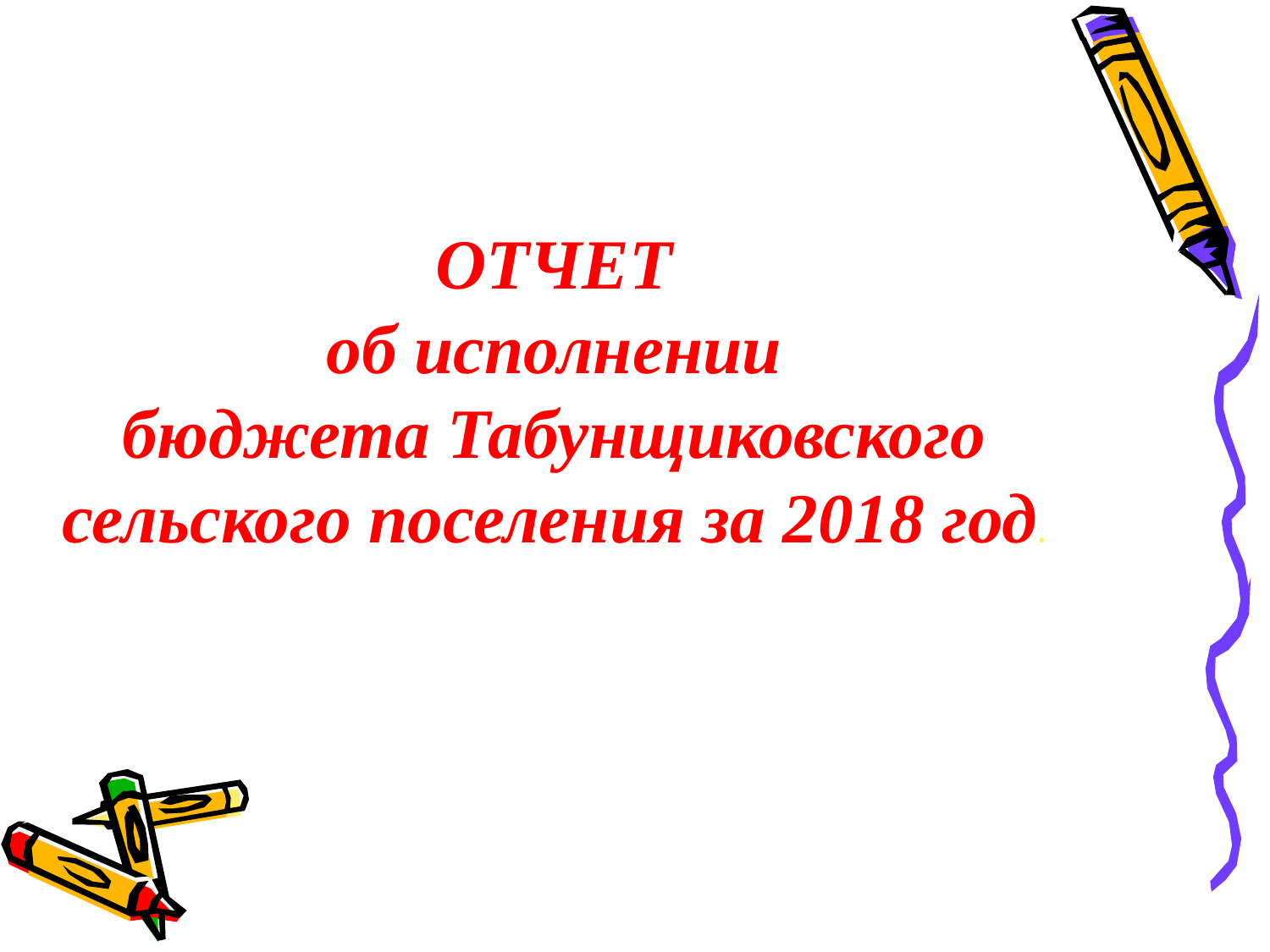

ОТЧЕТ
об исполнении
бюджета Табунщиковского
сельского поселения за 2018 год.